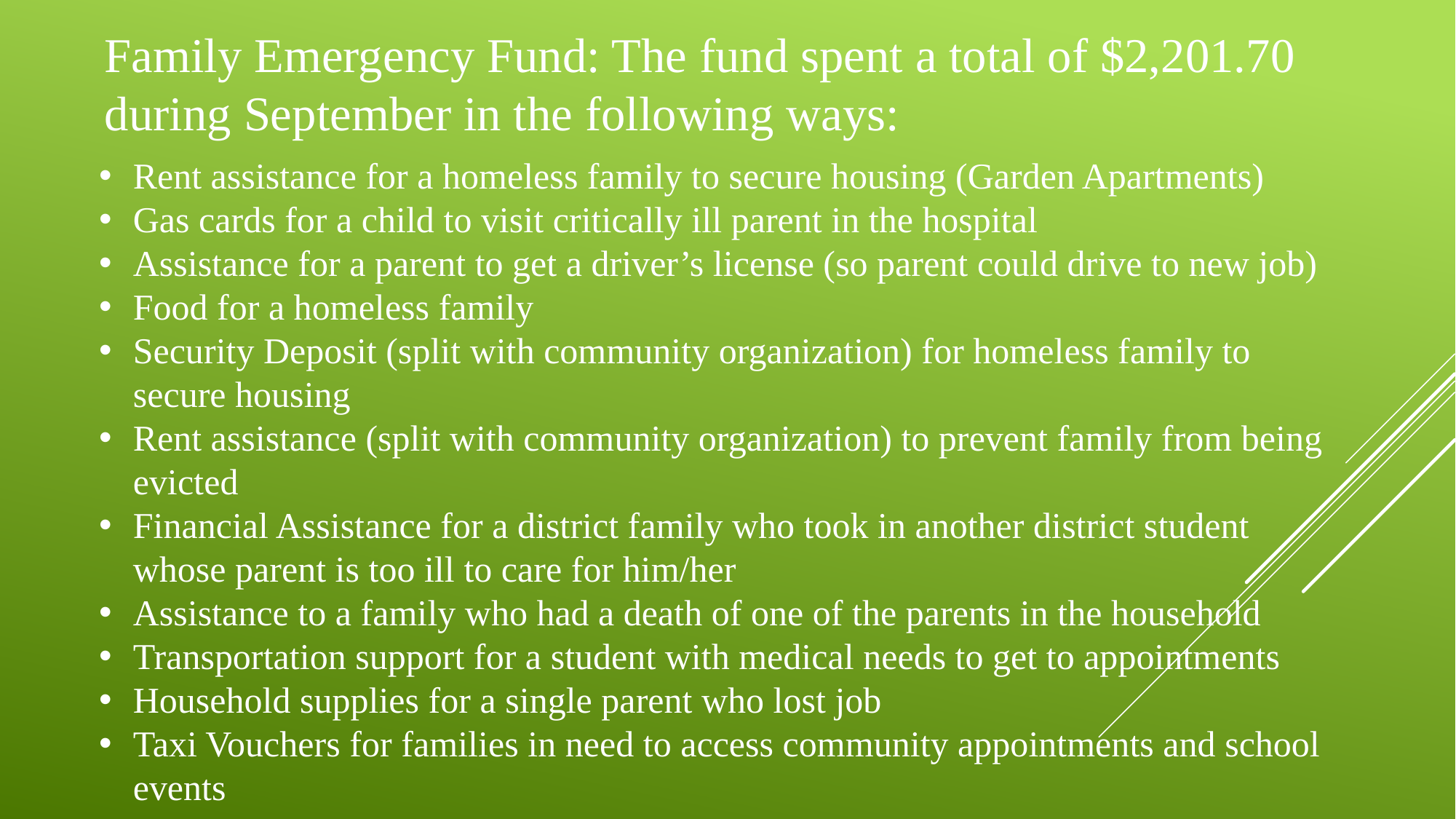

Family Emergency Fund: The fund spent a total of $2,201.70 during September in the following ways:
Rent assistance for a homeless family to secure housing (Garden Apartments)
Gas cards for a child to visit critically ill parent in the hospital
Assistance for a parent to get a driver’s license (so parent could drive to new job)
Food for a homeless family
Security Deposit (split with community organization) for homeless family to secure housing
Rent assistance (split with community organization) to prevent family from being evicted
Financial Assistance for a district family who took in another district student whose parent is too ill to care for him/her
Assistance to a family who had a death of one of the parents in the household
Transportation support for a student with medical needs to get to appointments
Household supplies for a single parent who lost job
Taxi Vouchers for families in need to access community appointments and school events